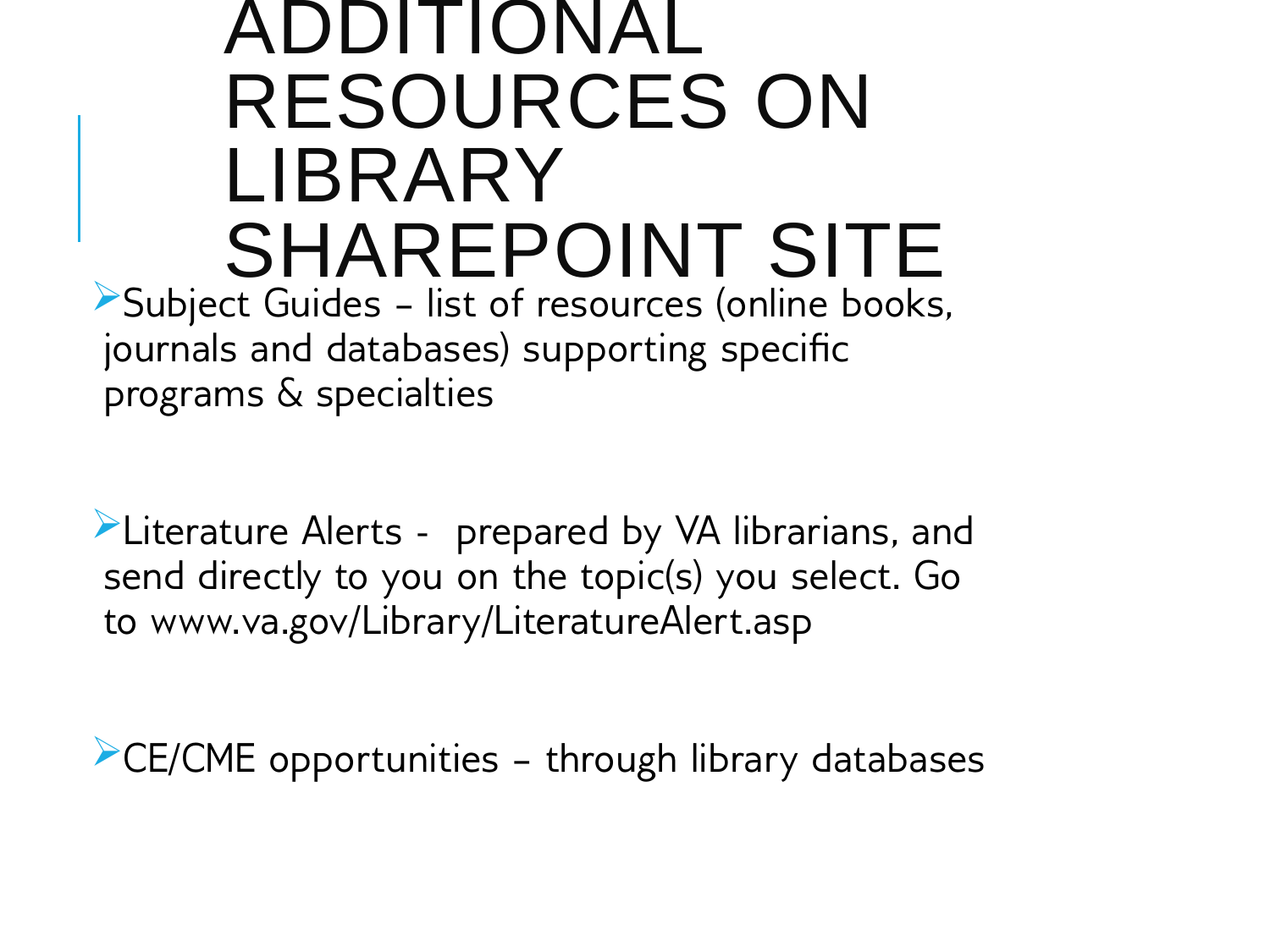

# Additional Resources on Library SharePoint Site
Subject Guides – list of resources (online books, journals and databases) supporting specific programs & specialties

Literature Alerts -  prepared by VA librarians, and send directly to you on the topic(s) you select. Go to www.va.gov/Library/LiteratureAlert.asp

CE/CME opportunities – through library databases